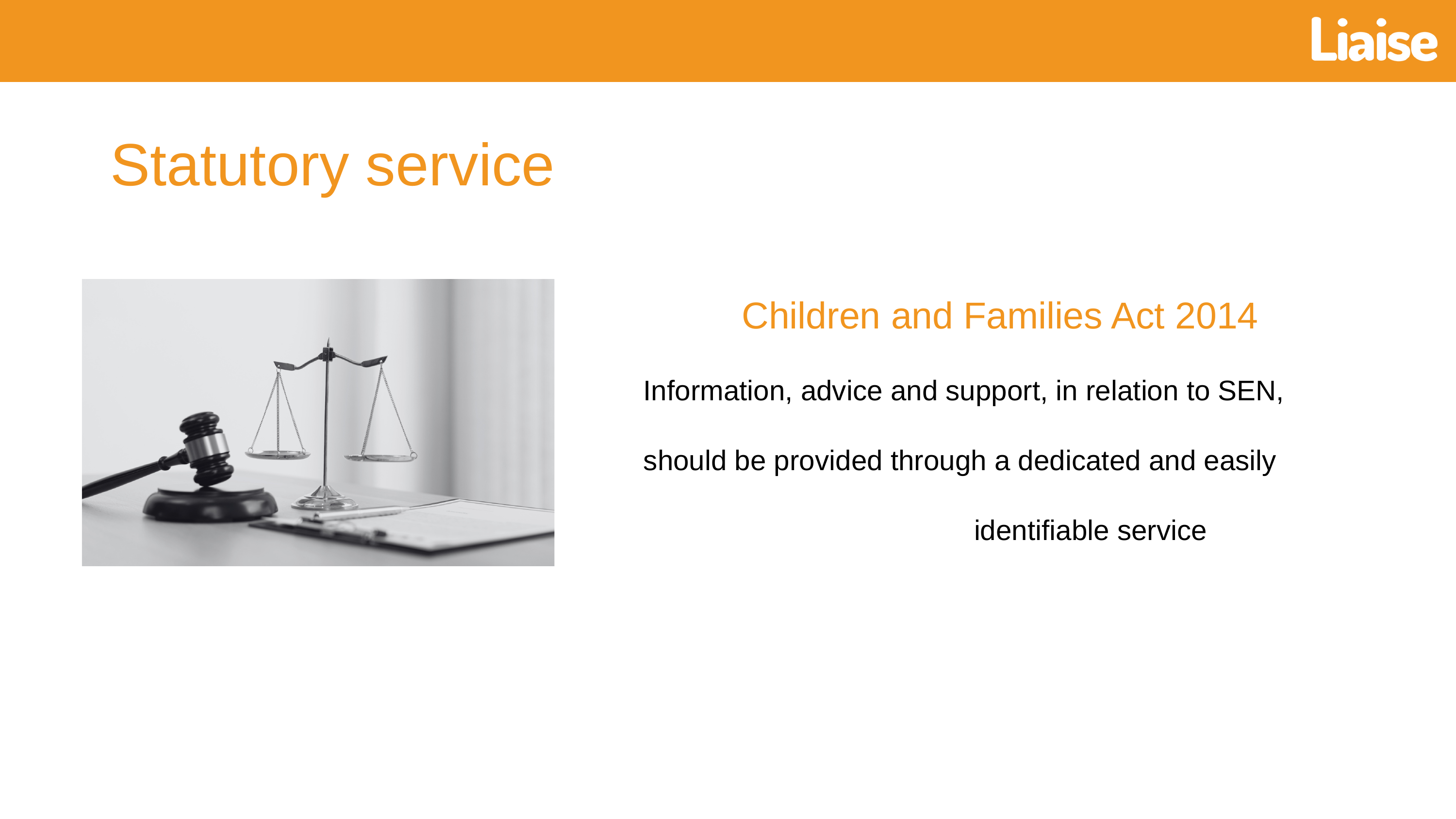

Statutory service
Children and Families Act 2014
Information, advice and support, in relation to SEN, should be provided through a dedicated and easily                                                     identifiable service